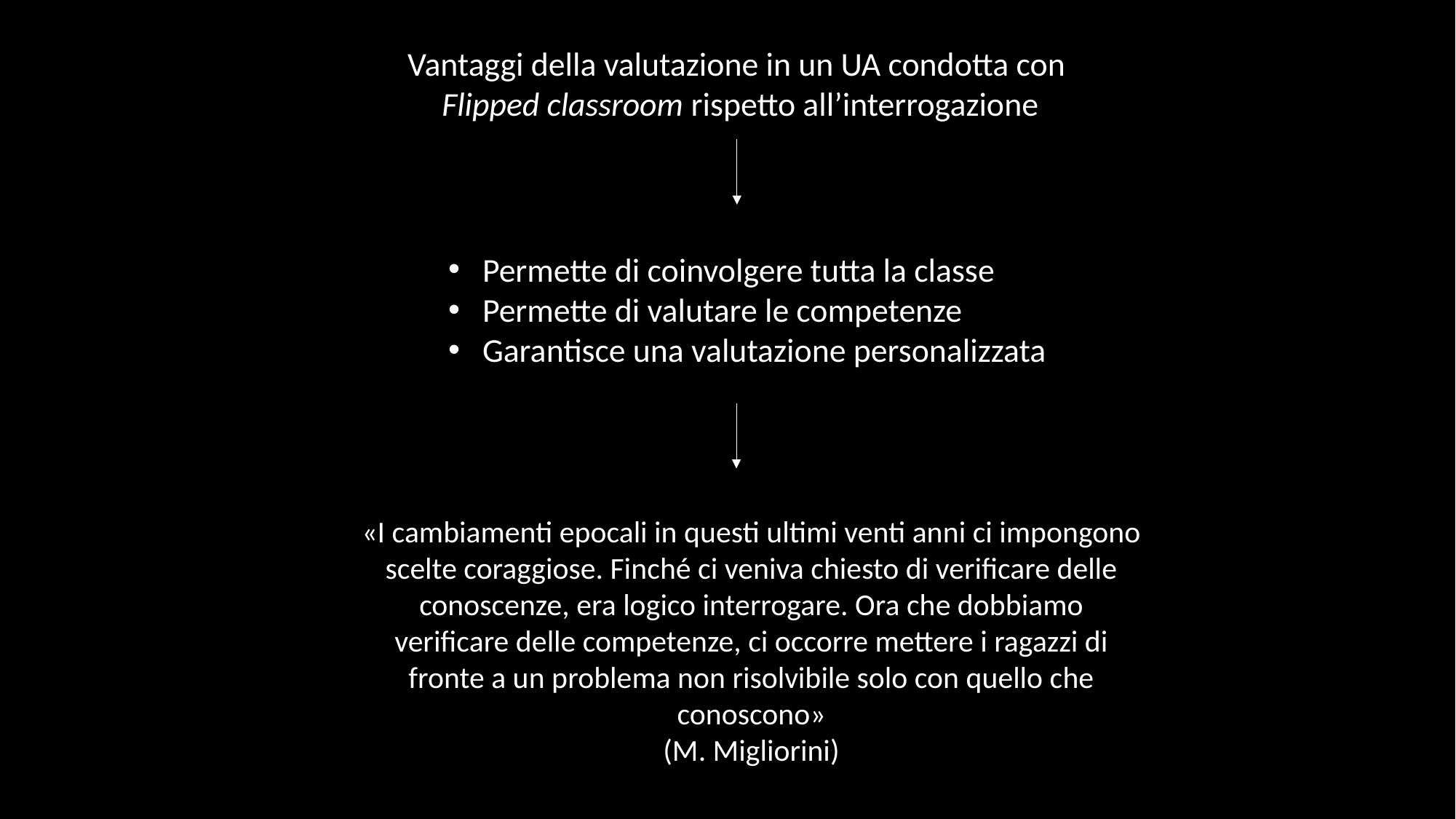

Vantaggi della valutazione in un UA condotta con
 Flipped classroom rispetto all’interrogazione
Permette di coinvolgere tutta la classe
Permette di valutare le competenze
Garantisce una valutazione personalizzata
«I cambiamenti epocali in questi ultimi venti anni ci impongono scelte coraggiose. Finché ci veniva chiesto di verificare delle conoscenze, era logico interrogare. Ora che dobbiamo verificare delle competenze, ci occorre mettere i ragazzi di fronte a un problema non risolvibile solo con quello che conoscono»
(M. Migliorini)